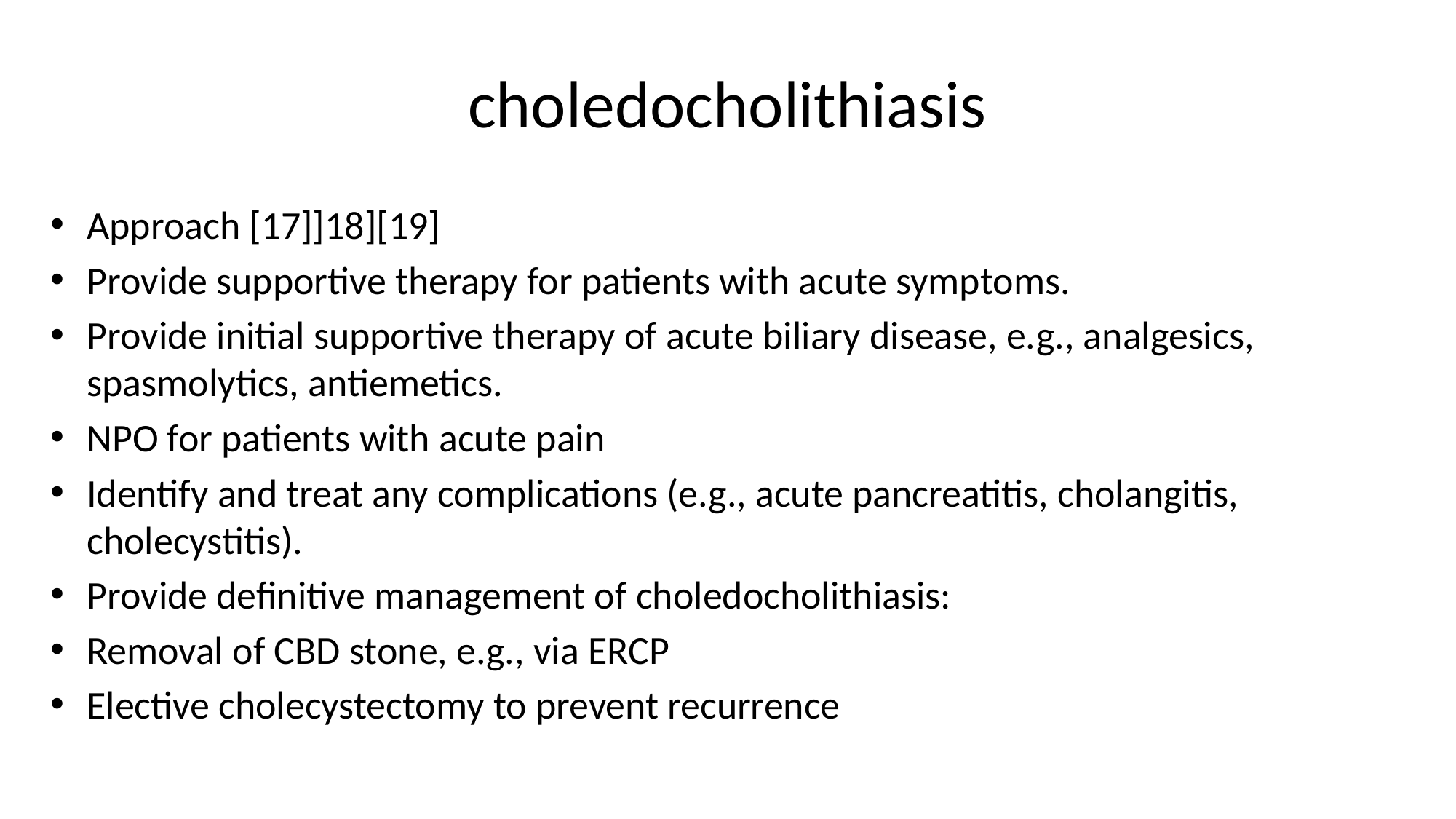

# choledocholithiasis
Approach [17]]18][19]
Provide supportive therapy for patients with acute symptoms.
Provide initial supportive therapy of acute biliary disease, e.g., analgesics, spasmolytics, antiemetics.
NPO for patients with acute pain
Identify and treat any complications (e.g., acute pancreatitis, cholangitis, cholecystitis).
Provide definitive management of choledocholithiasis:
Removal of CBD stone, e.g., via ERCP
Elective cholecystectomy to prevent recurrence